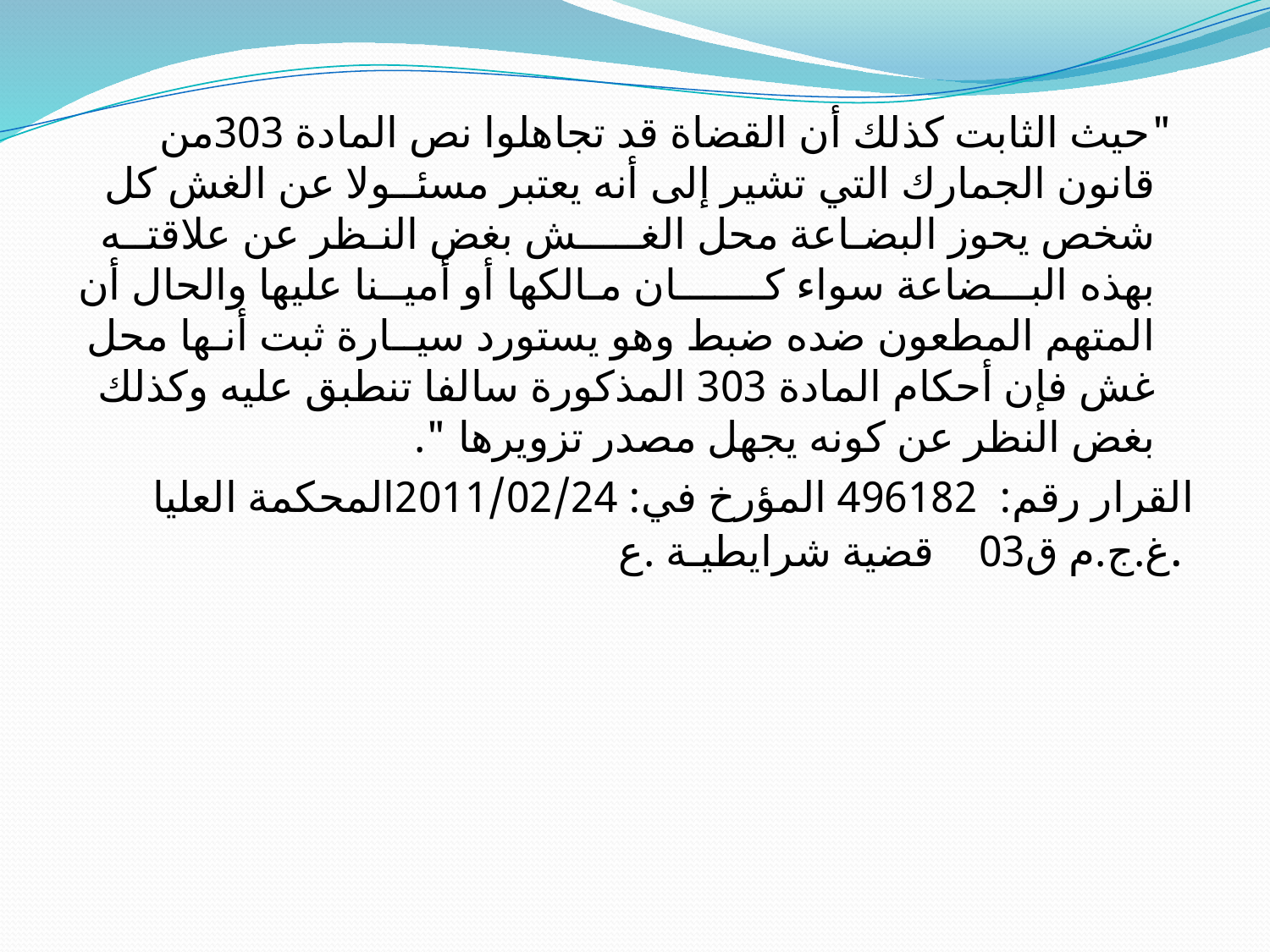

"حيث الثابت كذلك أن القضاة قد تجاهلوا نص المادة 303من قانون الجمارك التي تشير إلى أنه يعتبر مسئــولا عن الغش كل شخص يحوز البضـاعة محل الغـــــش بغض النـظر عن علاقتــه بهذه البـــضاعة سواء كـــــــان مـالكها أو أميــنا عليها والحال أن المتهم المطعون ضده ضبط وهو يستورد سيــارة ثبت أنـها محل غش فإن أحكام المادة 303 المذكورة سالفا تنطبق عليه وكذلك بغض النظر عن كونه يجهل مصدر تزويرها ".
  القرار رقم:  496182 المؤرخ في: 2011/02/24المحكمة العليا غ.ج.م ق03    قضية شرايطيـة .ع.